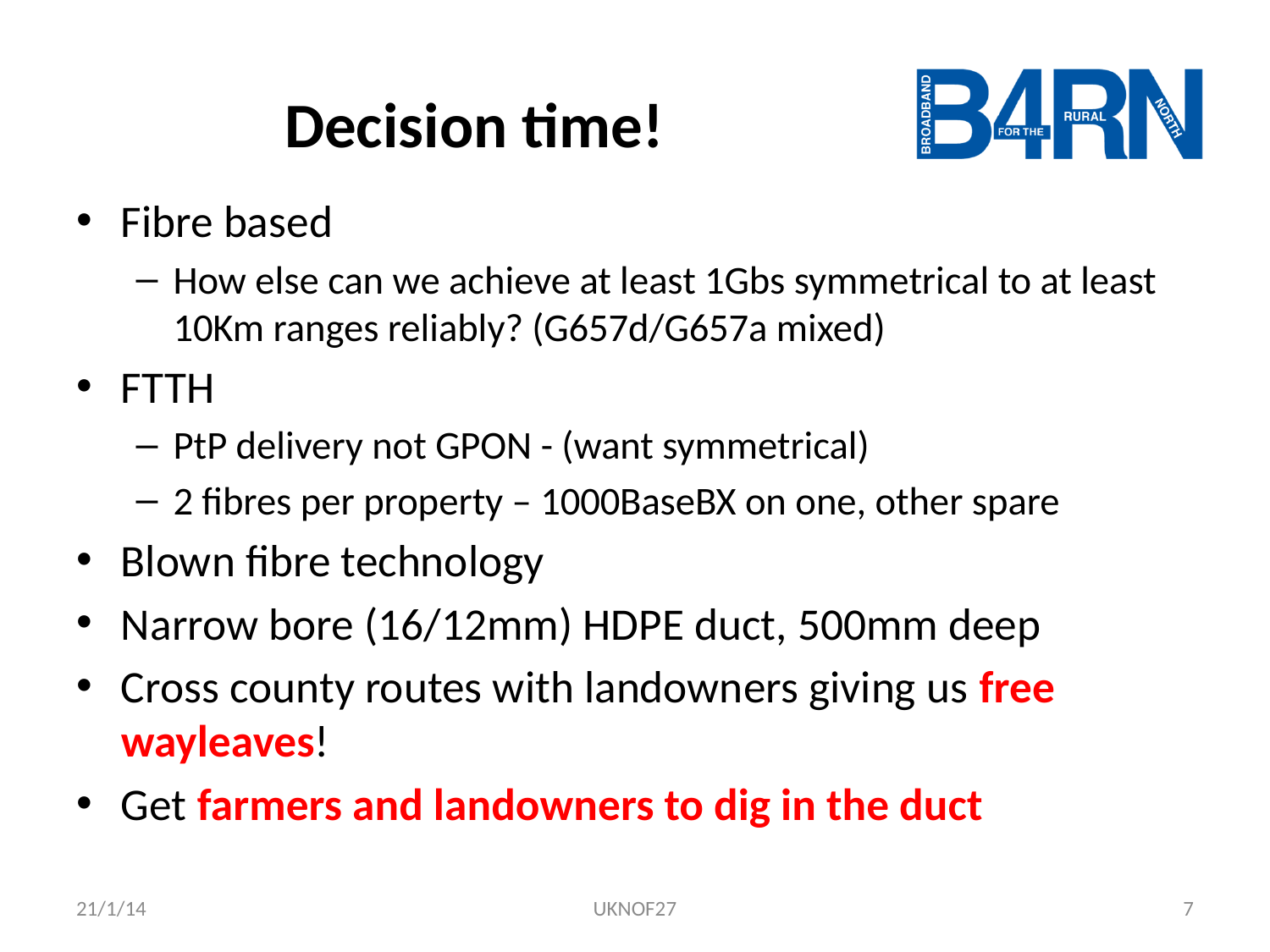

# Decision time!
Fibre based
How else can we achieve at least 1Gbs symmetrical to at least 10Km ranges reliably? (G657d/G657a mixed)
FTTH
PtP delivery not GPON - (want symmetrical)
2 fibres per property – 1000BaseBX on one, other spare
Blown fibre technology
Narrow bore (16/12mm) HDPE duct, 500mm deep
Cross county routes with landowners giving us free wayleaves!
Get farmers and landowners to dig in the duct
21/1/14
UKNOF27
7